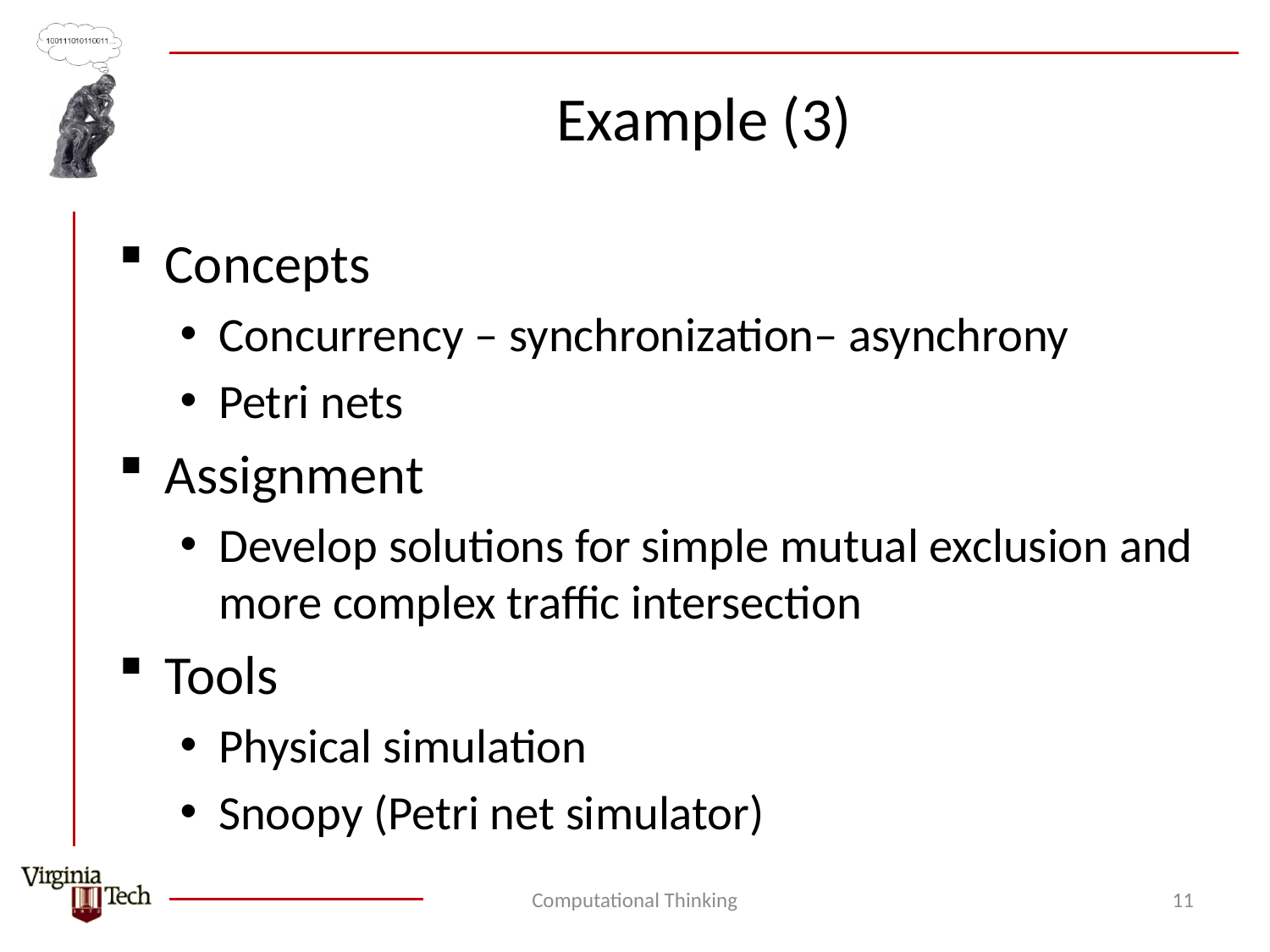

# Example (3)
Concepts
Concurrency – synchronization– asynchrony
Petri nets
Assignment
Develop solutions for simple mutual exclusion and more complex traffic intersection
Tools
Physical simulation
Snoopy (Petri net simulator)
Computational Thinking
11